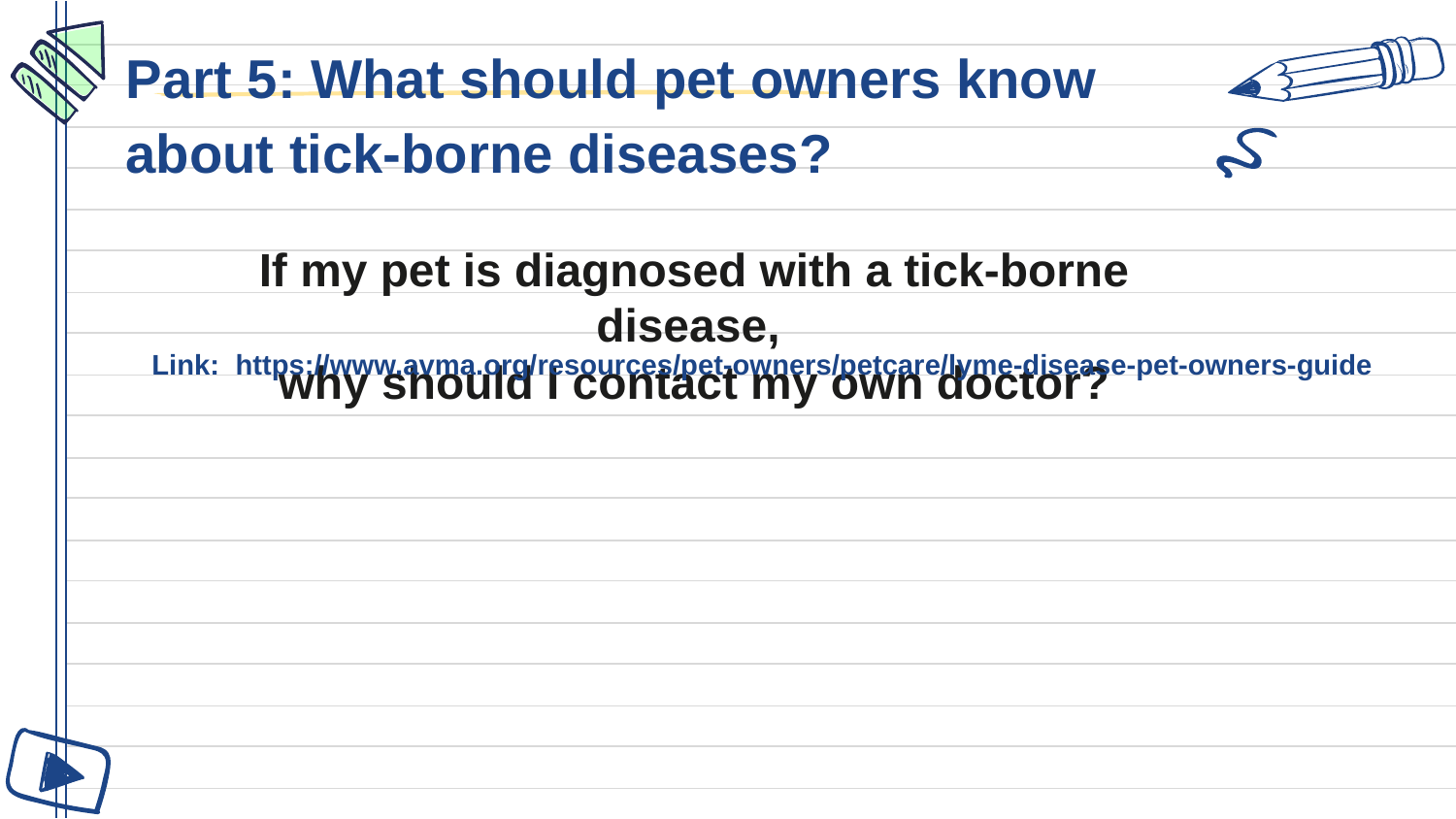

Part 5: What should pet owners know about tick-borne diseases?

# If my pet is diagnosed with a tick-borne disease,
why should I contact my own doctor?
Link:  https://www.avma.org/resources/pet-owners/petcare/lyme-disease-pet-owners-guide